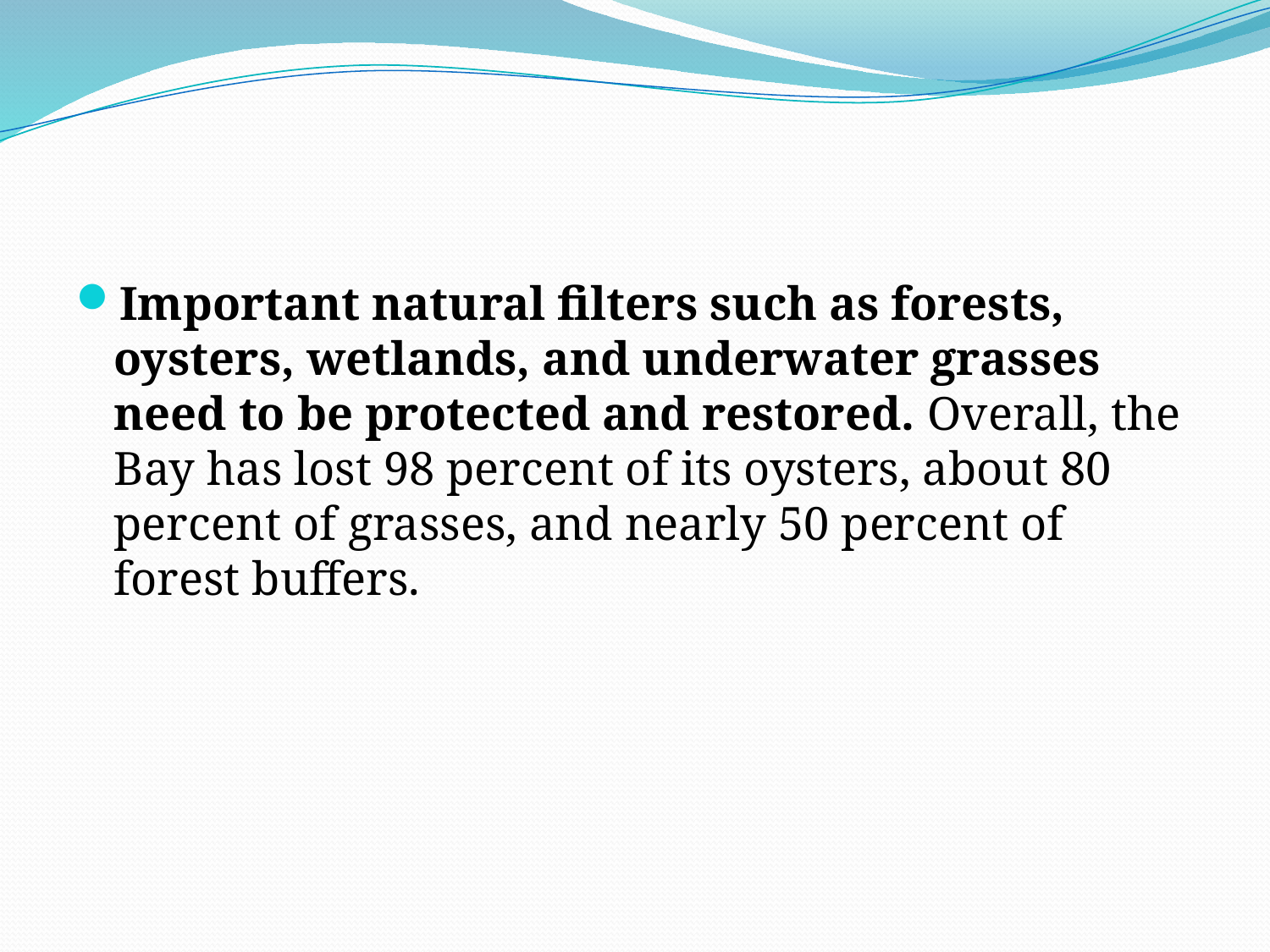

#
Important natural filters such as forests, oysters, wetlands, and underwater grasses need to be protected and restored. Overall, the Bay has lost 98 percent of its oysters, about 80 percent of grasses, and nearly 50 percent of forest buffers.